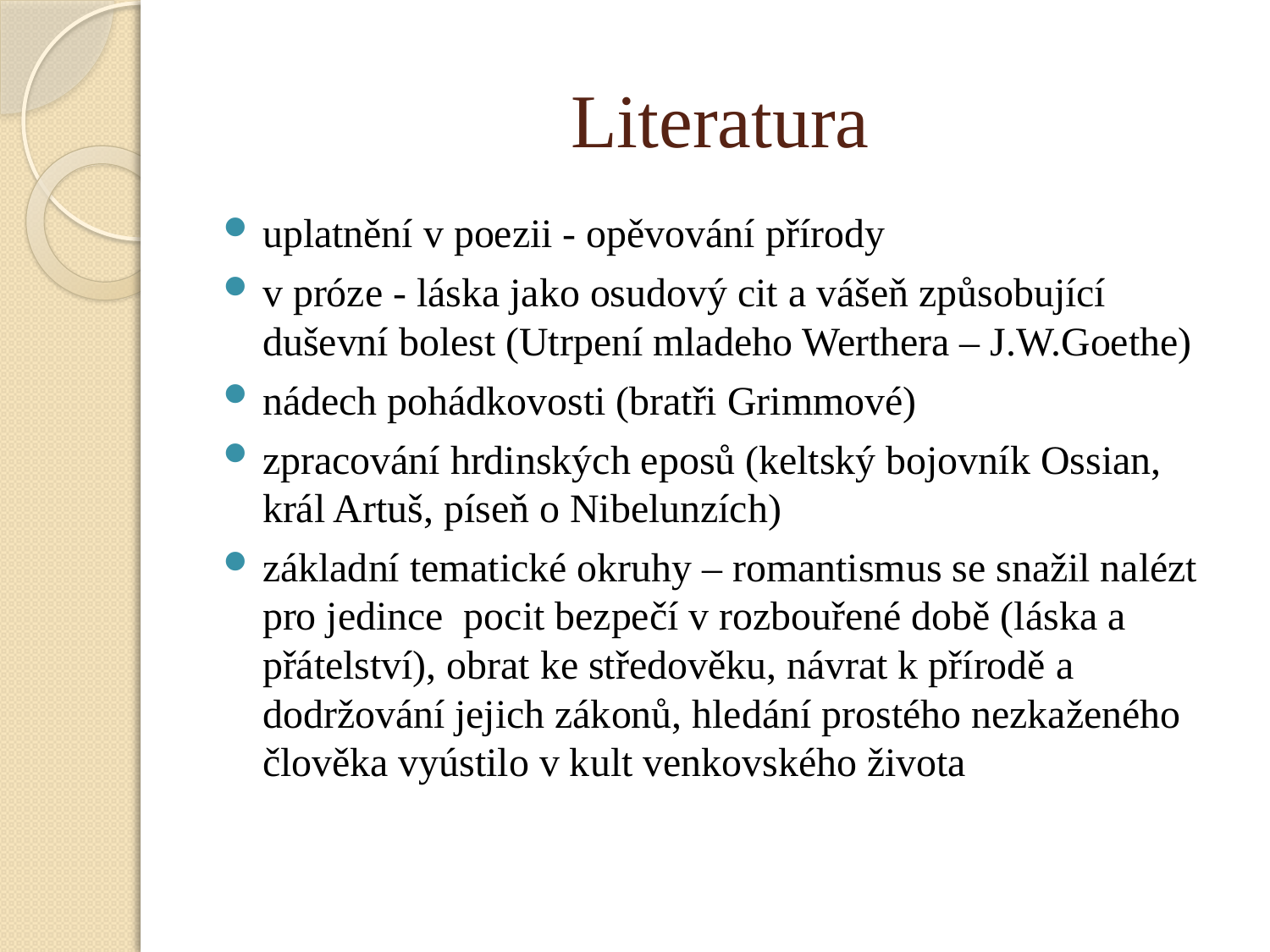

# Literatura
uplatnění v poezii - opěvování přírody
v próze - láska jako osudový cit a vášeň způsobující duševní bolest (Utrpení mladeho Werthera – J.W.Goethe)
nádech pohádkovosti (bratři Grimmové)
zpracování hrdinských eposů (keltský bojovník Ossian, král Artuš, píseň o Nibelunzích)
základní tematické okruhy – romantismus se snažil nalézt pro jedince  pocit bezpečí v rozbouřené době (láska a přátelství), obrat ke středověku, návrat k přírodě a dodržování jejich zákonů, hledání prostého nezkaženého člověka vyústilo v kult venkovského života